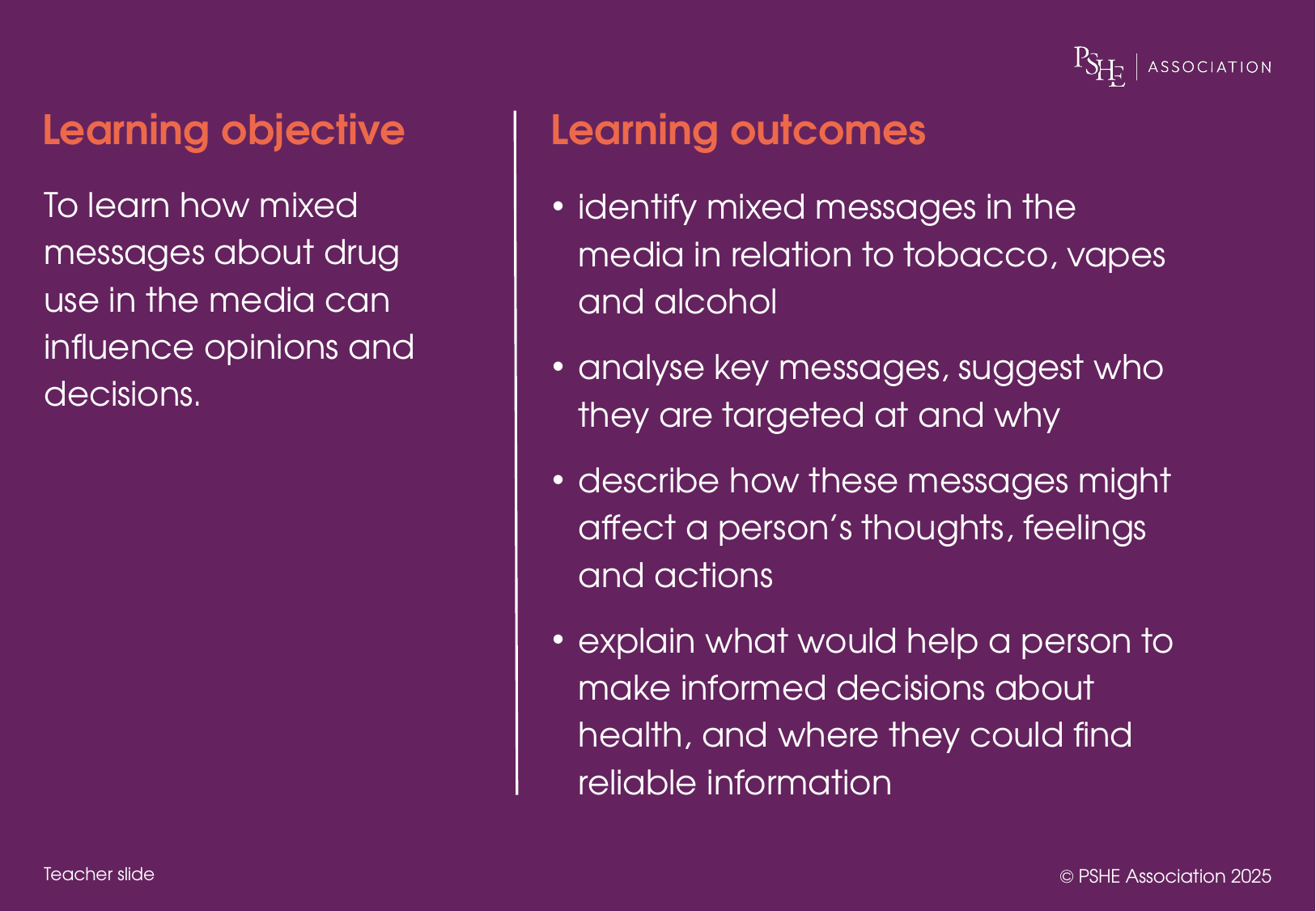

To learn how mixed messages about drug use in the media can influence opinions and decisions.
identify mixed messages in the media in relation to tobacco, vapes and alcohol
analyse key messages, suggest who they are targeted at and why
describe how these messages might affect a person’s thoughts, feelings and actions
explain what would help a person to make informed decisions about health, and where they could find reliable information

© PSHE Association 2025